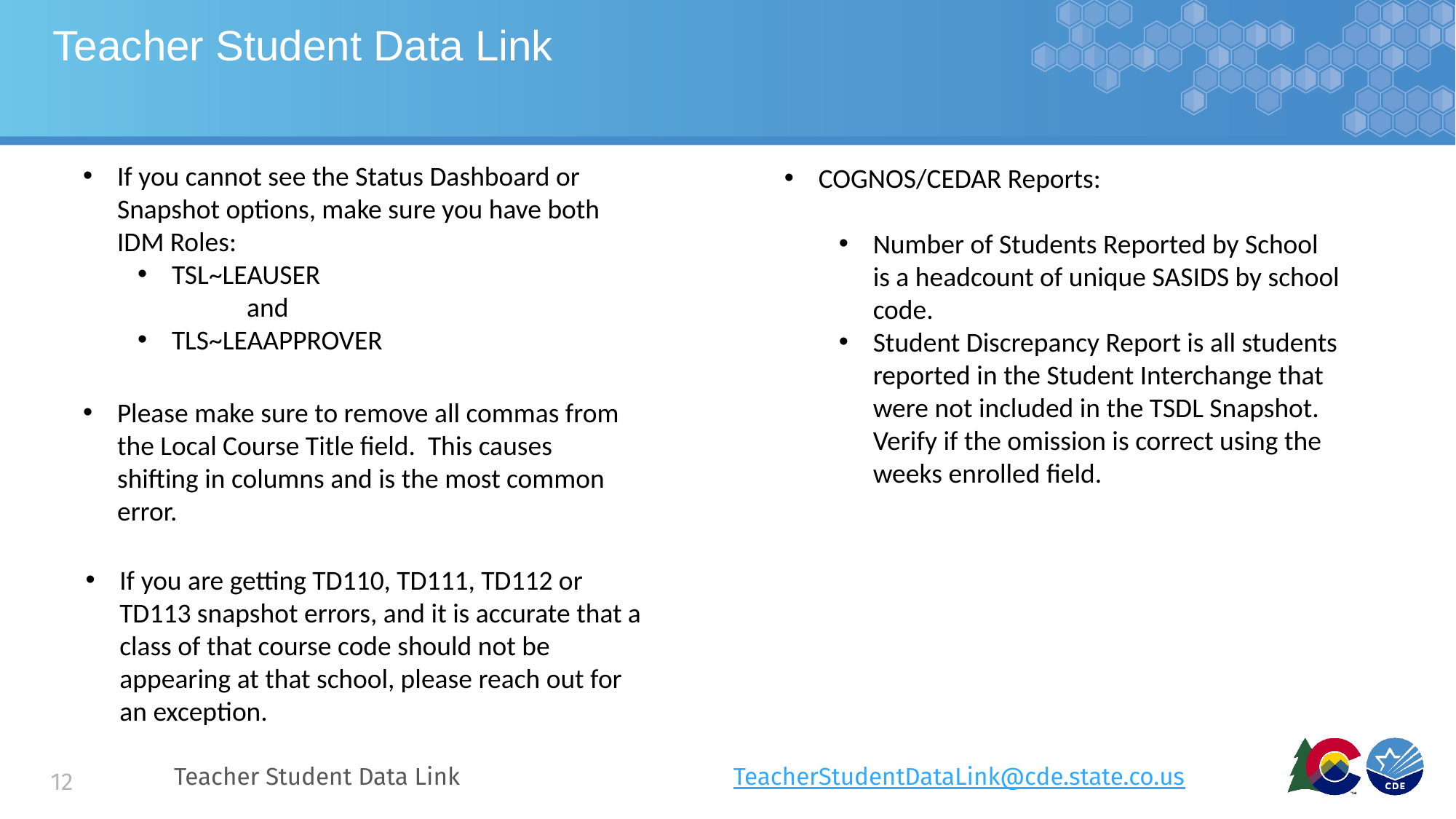

# Teacher Student Data Link
If you cannot see the Status Dashboard or Snapshot options, make sure you have both IDM Roles:
TSL~LEAUSER
	and
TLS~LEAAPPROVER
COGNOS/CEDAR Reports:

Number of Students Reported by School is a headcount of unique SASIDS by school code.
Student Discrepancy Report is all students reported in the Student Interchange that were not included in the TSDL Snapshot.  Verify if the omission is correct using the weeks enrolled field.

Please make sure to remove all commas from the Local Course Title field.  This causes shifting in columns and is the most common error.
If you are getting TD110, TD111, TD112 or TD113 snapshot errors, and it is accurate that a class of that course code should not be appearing at that school, please reach out for an exception.
Teacher Student Data Link
TeacherStudentDataLink@cde.state.co.us
12